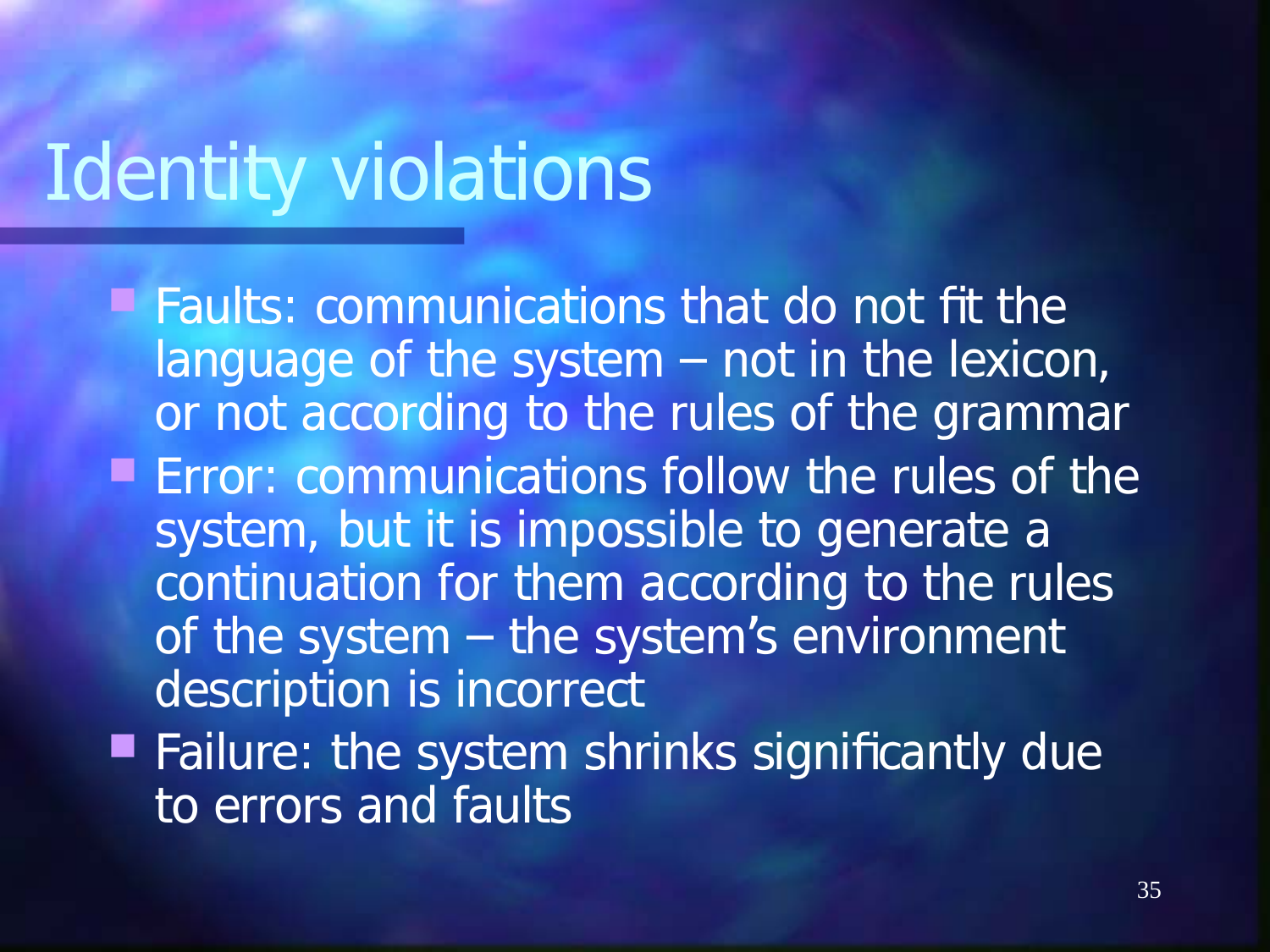

# Identity violations
Faults: communications that do not fit the language of the system – not in the lexicon, or not according to the rules of the grammar
Error: communications follow the rules of the system, but it is impossible to generate a continuation for them according to the rules of the system – the system’s environment description is incorrect
Failure: the system shrinks significantly due to errors and faults
35